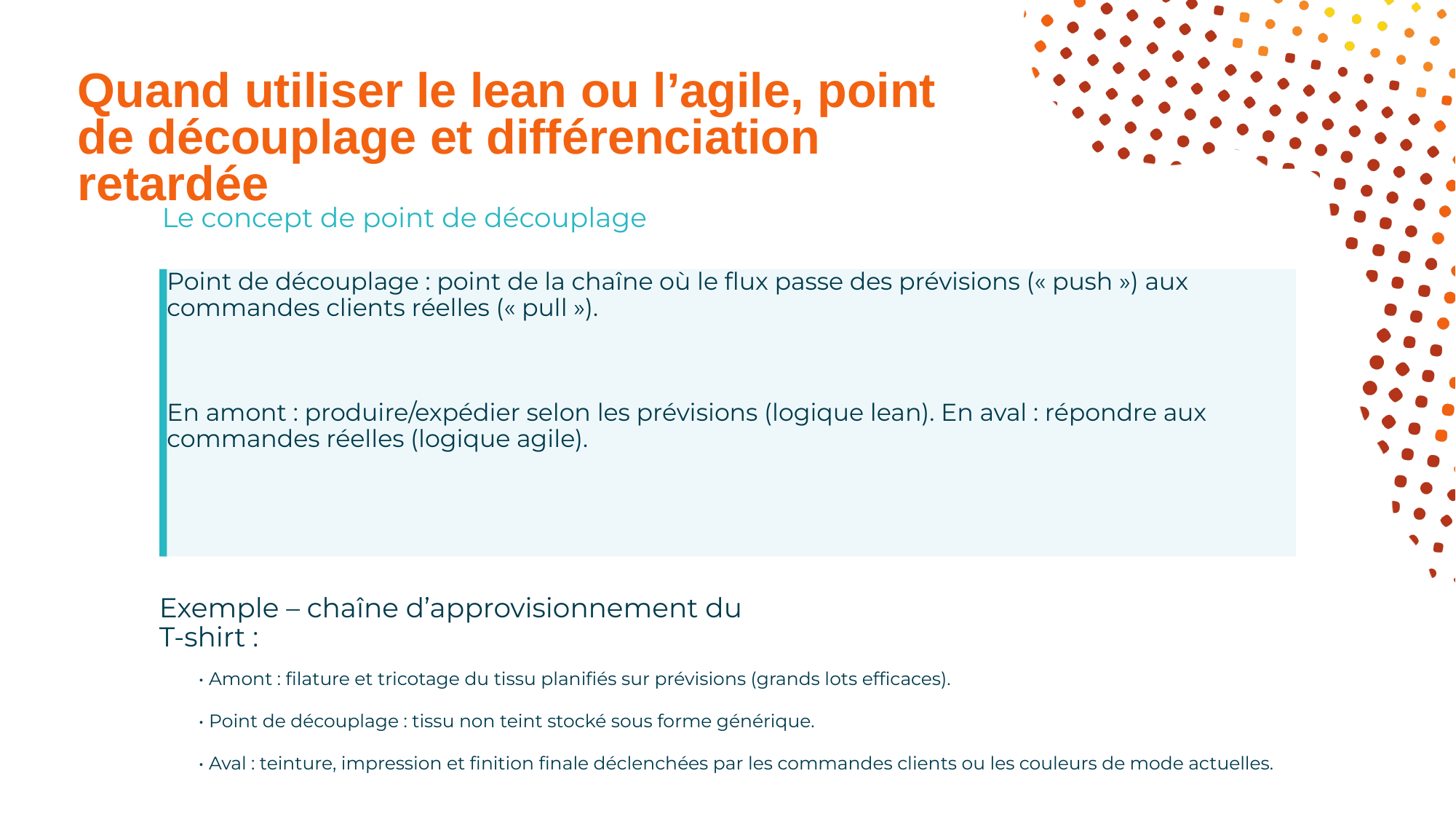

# Quand utiliser le lean ou l’agile, point de découplage et différenciation retardée
Le concept de point de découplage

Point de découplage : point de la chaîne où le flux passe des prévisions (« push ») aux commandes clients réelles (« pull »).

En amont : produire/expédier selon les prévisions (logique lean). En aval : répondre aux commandes réelles (logique agile).
Exemple – chaîne d’approvisionnement du T-shirt :

• Amont : filature et tricotage du tissu planifiés sur prévisions (grands lots efficaces).
• Point de découplage : tissu non teint stocké sous forme générique.
• Aval : teinture, impression et finition finale déclenchées par les commandes clients ou les couleurs de mode actuelles.
• Amont : filature et tricotage du tissu planifiés sur prévisions (grands lots efficaces).
• Point de découplage : tissu non teint stocké sous forme générique.
• Aval : teinture, impression et finition finale déclenchées par les commandes clients ou les couleurs de mode actuelles.